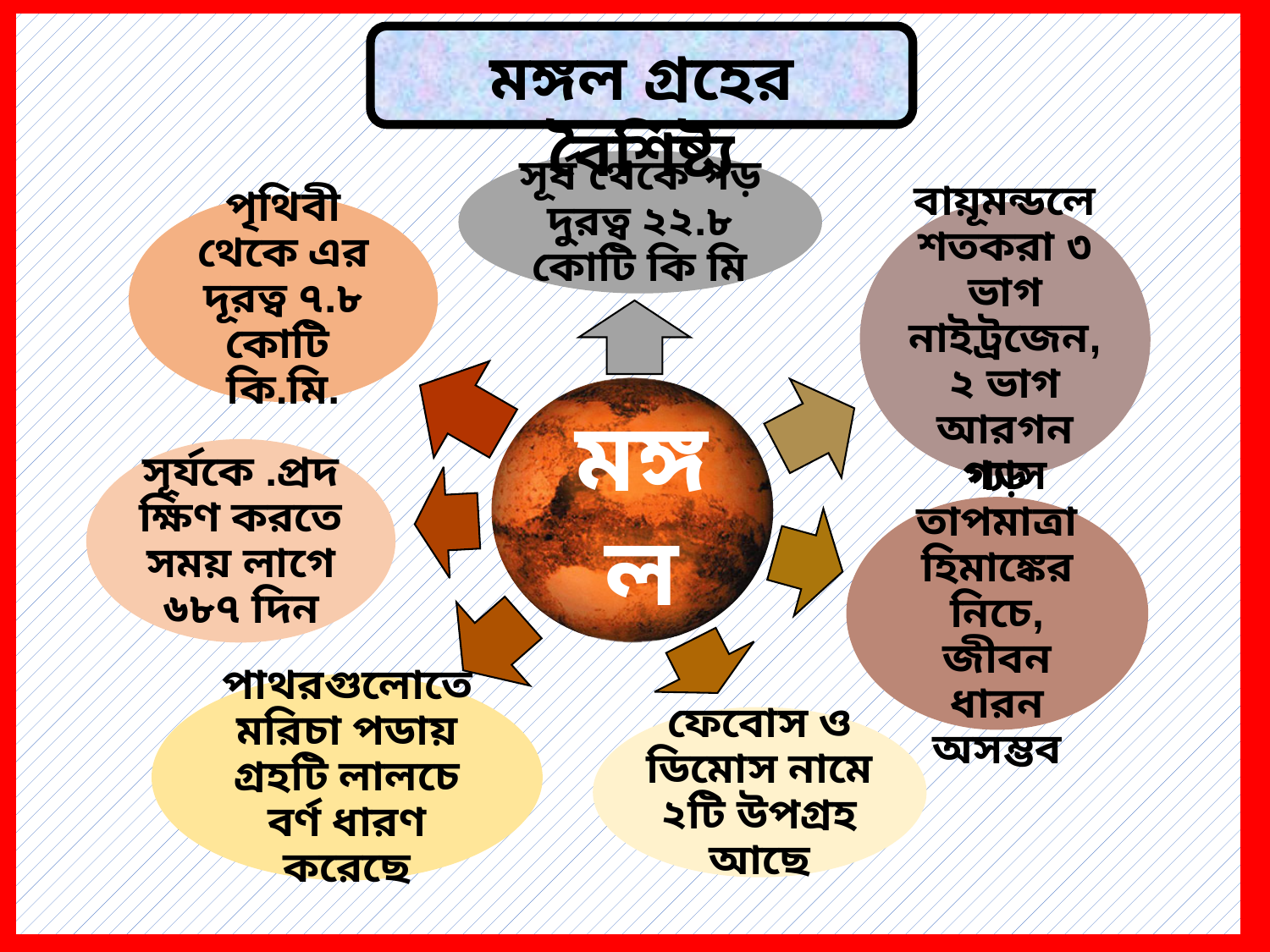

মঙ্গল গ্রহের বৈশিষ্ট্য

সূর্য থেকে গড় দুরত্ব ২২.৮ কোটি কি মি

বায়ূমন্ডলে শতকরা ৩ ভাগ নাইট্রজেন, ২ ভাগ আরগন গ্যাস

গড় তাপমাত্রা হিমাঙ্কের নিচে, জীবন ধারন অসম্ভব

ফেবোস ও ডিমোস নামে ২টি উপগ্রহ আছে

পাথরগুলোতে মরিচা পডায় গ্রহটি লালচে বর্ণ ধারণ করেছে

সূর্যকে .প্রদক্ষিণ করতে সময় লাগে ৬৮৭ দিন

পৃথিবী থেকে এর দূরত্ব ৭.৮ কোটি  কি.মি.
মঙ্গল